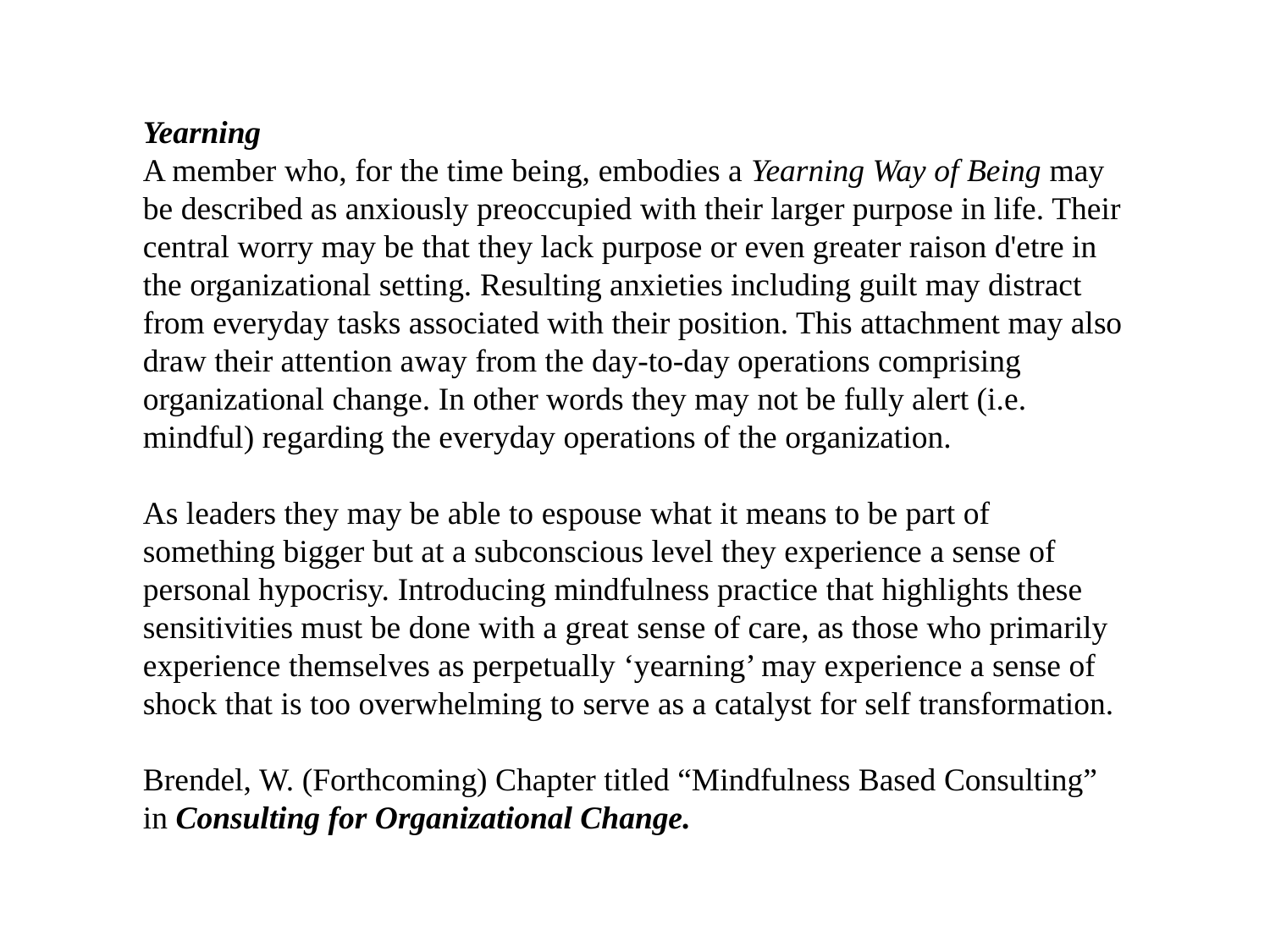

Yearning
A member who, for the time being, embodies a Yearning Way of Being may be described as anxiously preoccupied with their larger purpose in life. Their central worry may be that they lack purpose or even greater raison d'etre in the organizational setting. Resulting anxieties including guilt may distract from everyday tasks associated with their position. This attachment may also draw their attention away from the day-to-day operations comprising organizational change. In other words they may not be fully alert (i.e. mindful) regarding the everyday operations of the organization.

As leaders they may be able to espouse what it means to be part of something bigger but at a subconscious level they experience a sense of personal hypocrisy. Introducing mindfulness practice that highlights these sensitivities must be done with a great sense of care, as those who primarily experience themselves as perpetually ‘yearning’ may experience a sense of shock that is too overwhelming to serve as a catalyst for self transformation.

Brendel, W. (Forthcoming) Chapter titled “Mindfulness Based Consulting”
in Consulting for Organizational Change.